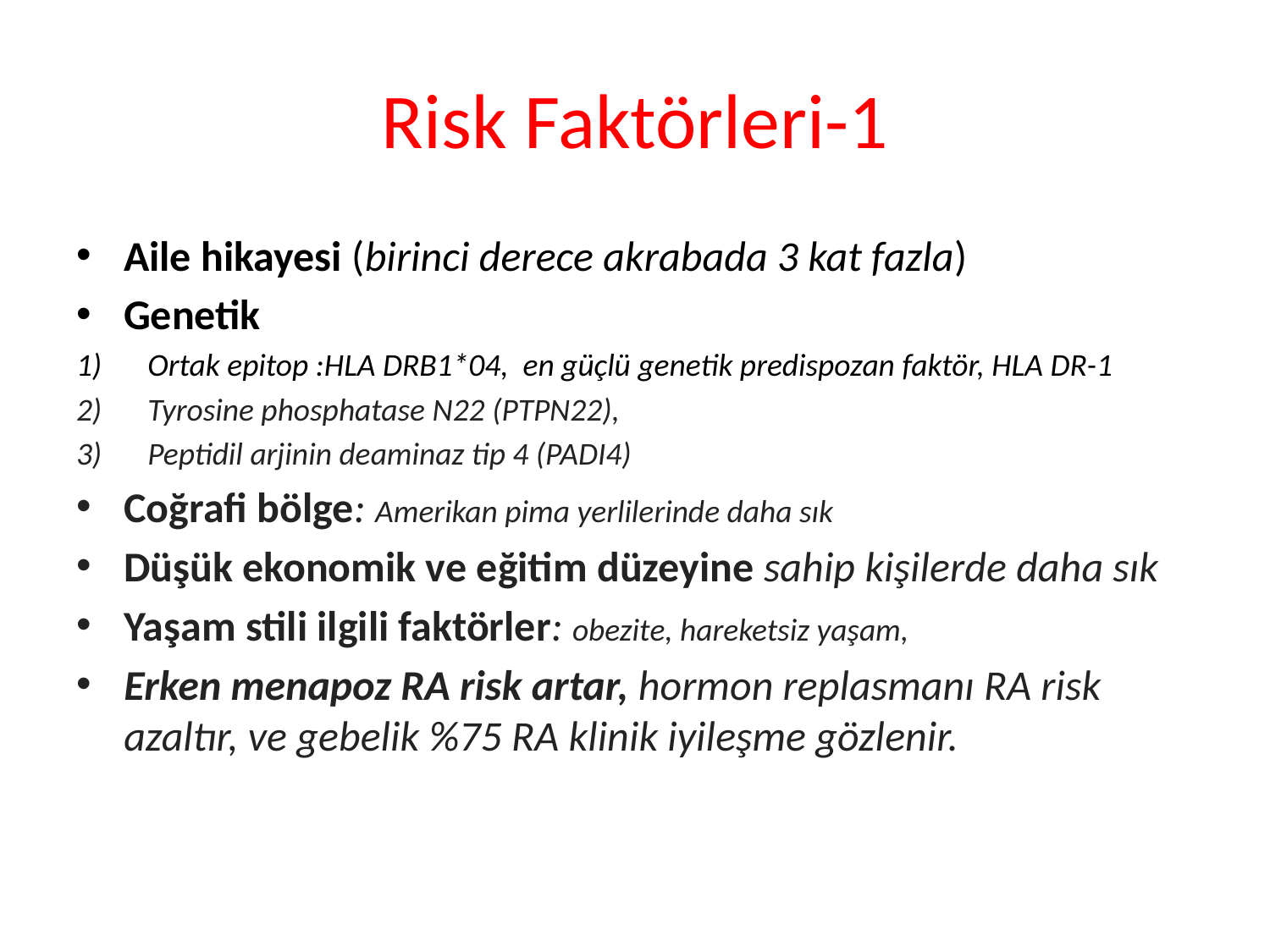

# Risk Faktörleri-1
Aile hikayesi (birinci derece akrabada 3 kat fazla)
Genetik
Ortak epitop :HLA DRB1*04,  en güçlü genetik predispozan faktör, HLA DR-1
Tyrosine phosphatase N22 (PTPN22),
Peptidil arjinin deaminaz tip 4 (PADI4)
Coğrafi bölge: Amerikan pima yerlilerinde daha sık
Düşük ekonomik ve eğitim düzeyine sahip kişilerde daha sık
Yaşam stili ilgili faktörler: obezite, hareketsiz yaşam,
Erken menapoz RA risk artar, hormon replasmanı RA risk azaltır, ve gebelik %75 RA klinik iyileşme gözlenir.